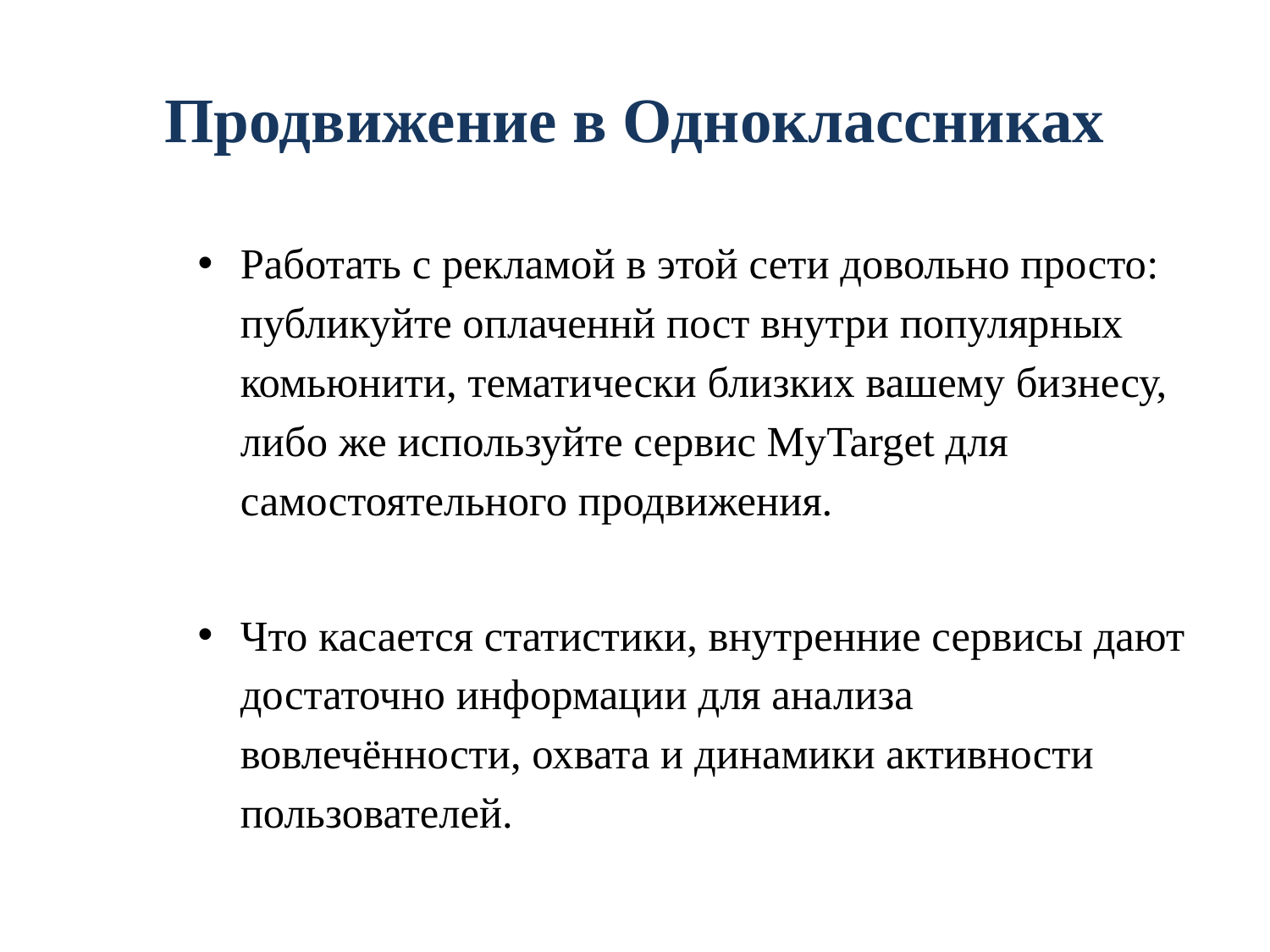

# Продвижение в Одноклассниках
Работать с рекламой в этой сети довольно просто: публикуйте оплаченнй пост внутри популярных комьюнити, тематически близких вашему бизнесу, либо же используйте сервис MyTarget для самостоятельного продвижения.

Что касается статистики, внутренние сервисы дают достаточно информации для анализа вовлечённости, охвата и динамики активности пользователей.